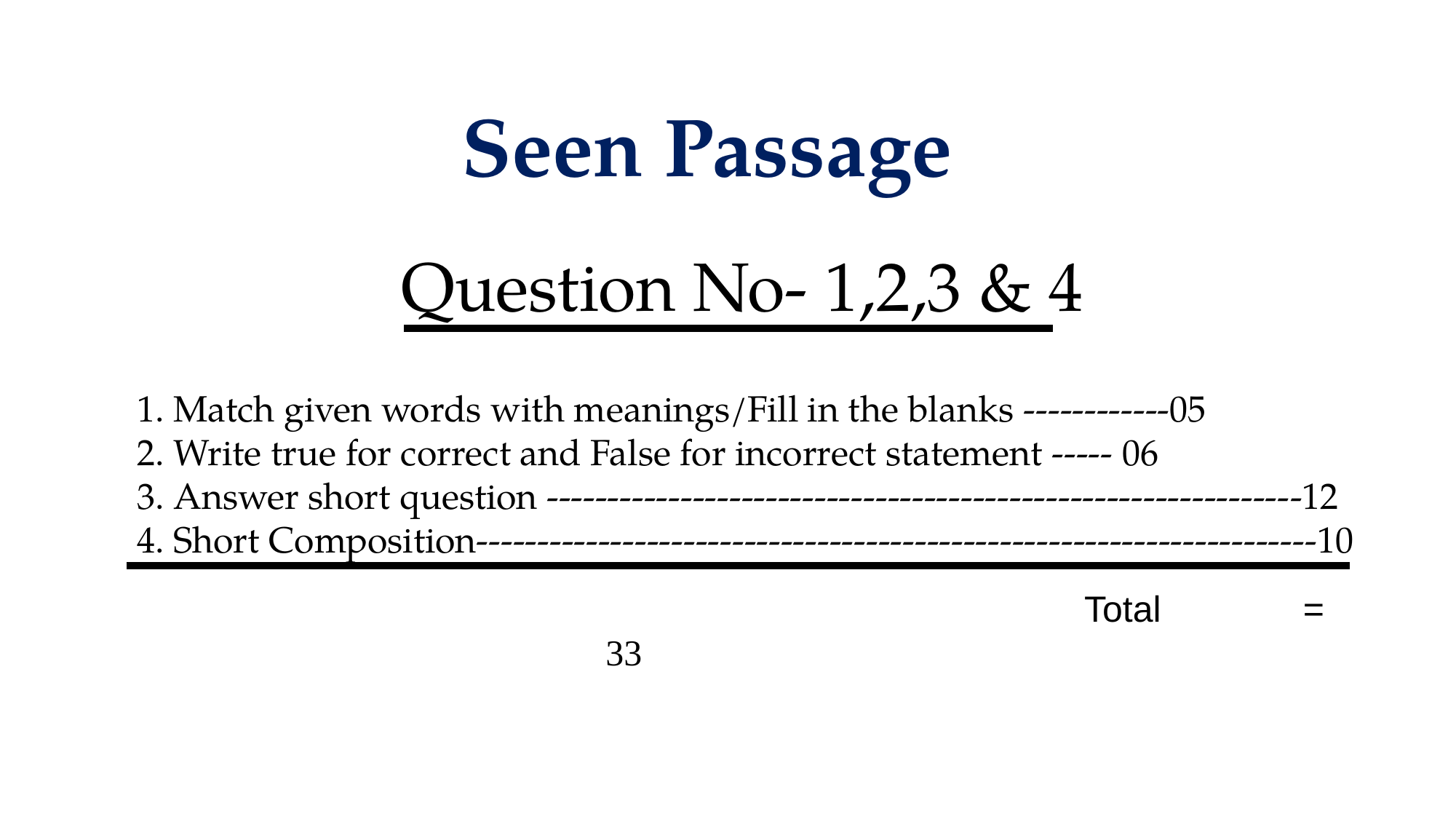

Seen Passage
Question No- 1,2,3 & 4
1. Match given words with meanings/Fill in the blanks ------------05
2. Write true for correct and False for incorrect statement ----- 06
3. Answer short question --------------------------------------------------------------12
4. Short Composition---------------------------------------------------------------------10
                                               Total              = 33